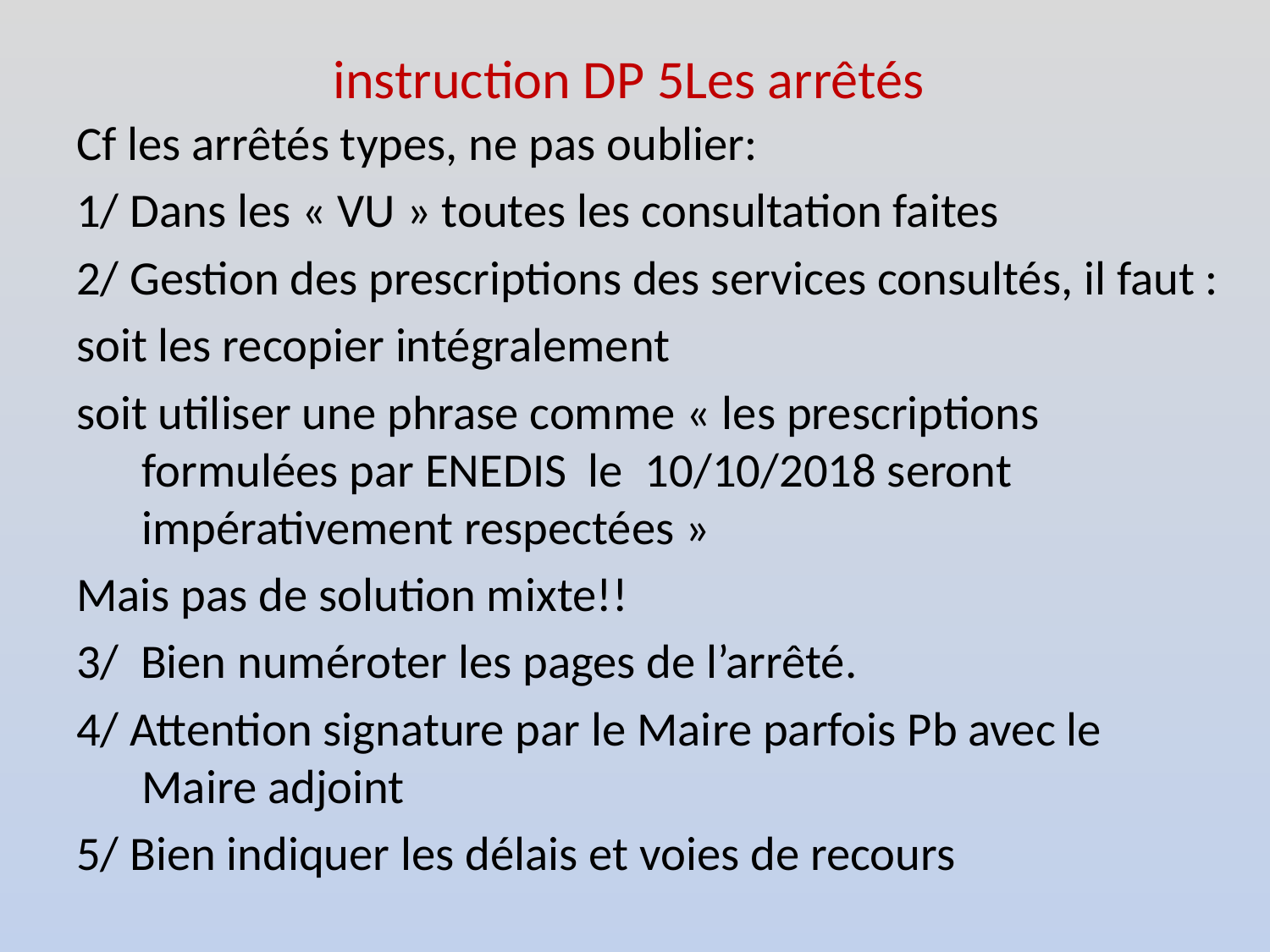

# instruction DP 5Les arrêtés
Cf les arrêtés types, ne pas oublier:
1/ Dans les « VU » toutes les consultation faites
2/ Gestion des prescriptions des services consultés, il faut :
soit les recopier intégralement
soit utiliser une phrase comme « les prescriptions formulées par ENEDIS  le  10/10/2018 seront impérativement respectées »
Mais pas de solution mixte!!
3/  Bien numéroter les pages de l’arrêté.
4/ Attention signature par le Maire parfois Pb avec le Maire adjoint
5/ Bien indiquer les délais et voies de recours